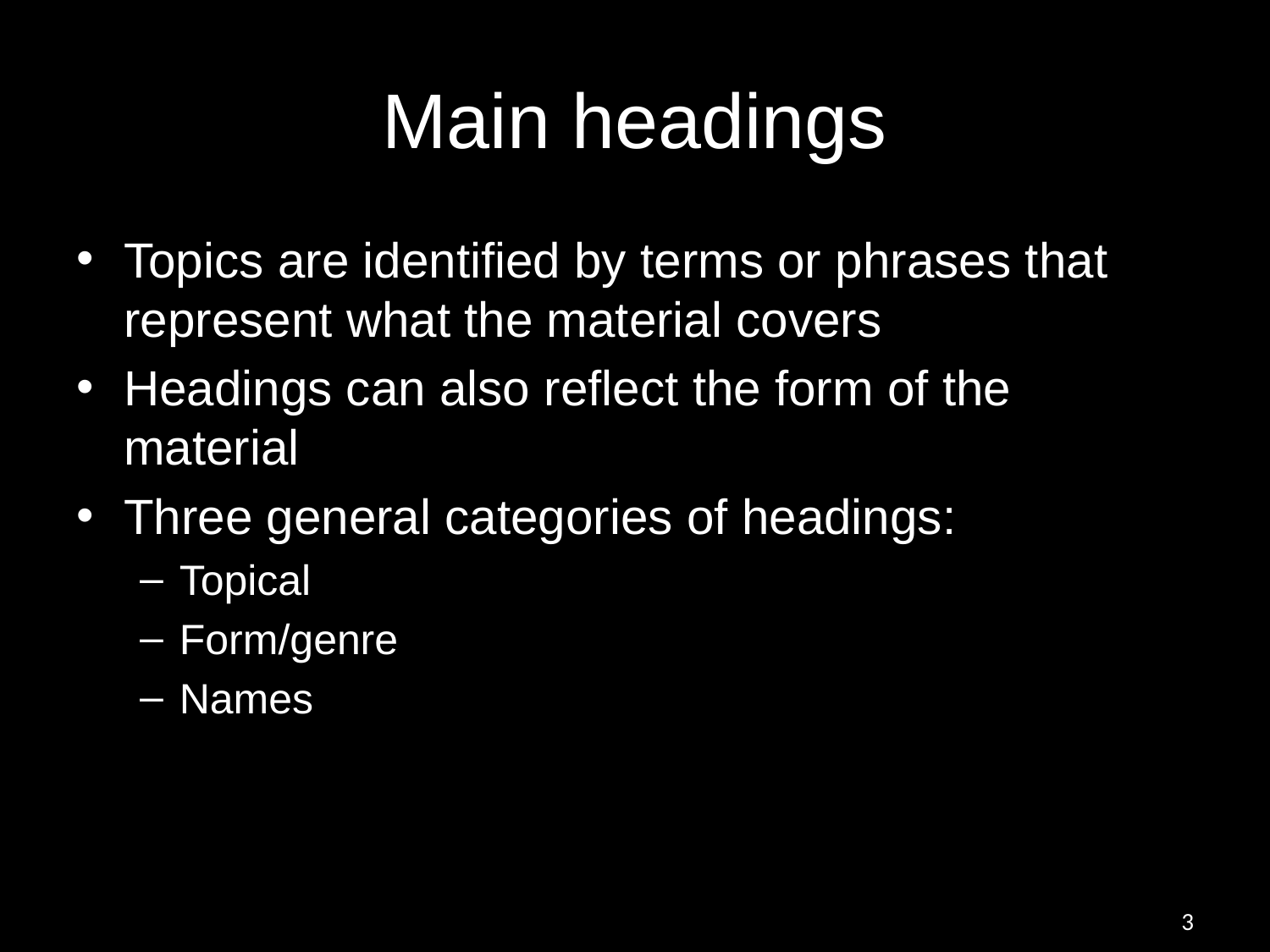

# Main headings
Topics are identified by terms or phrases that represent what the material covers
Headings can also reflect the form of the material
Three general categories of headings:
Topical
Form/genre
Names
3